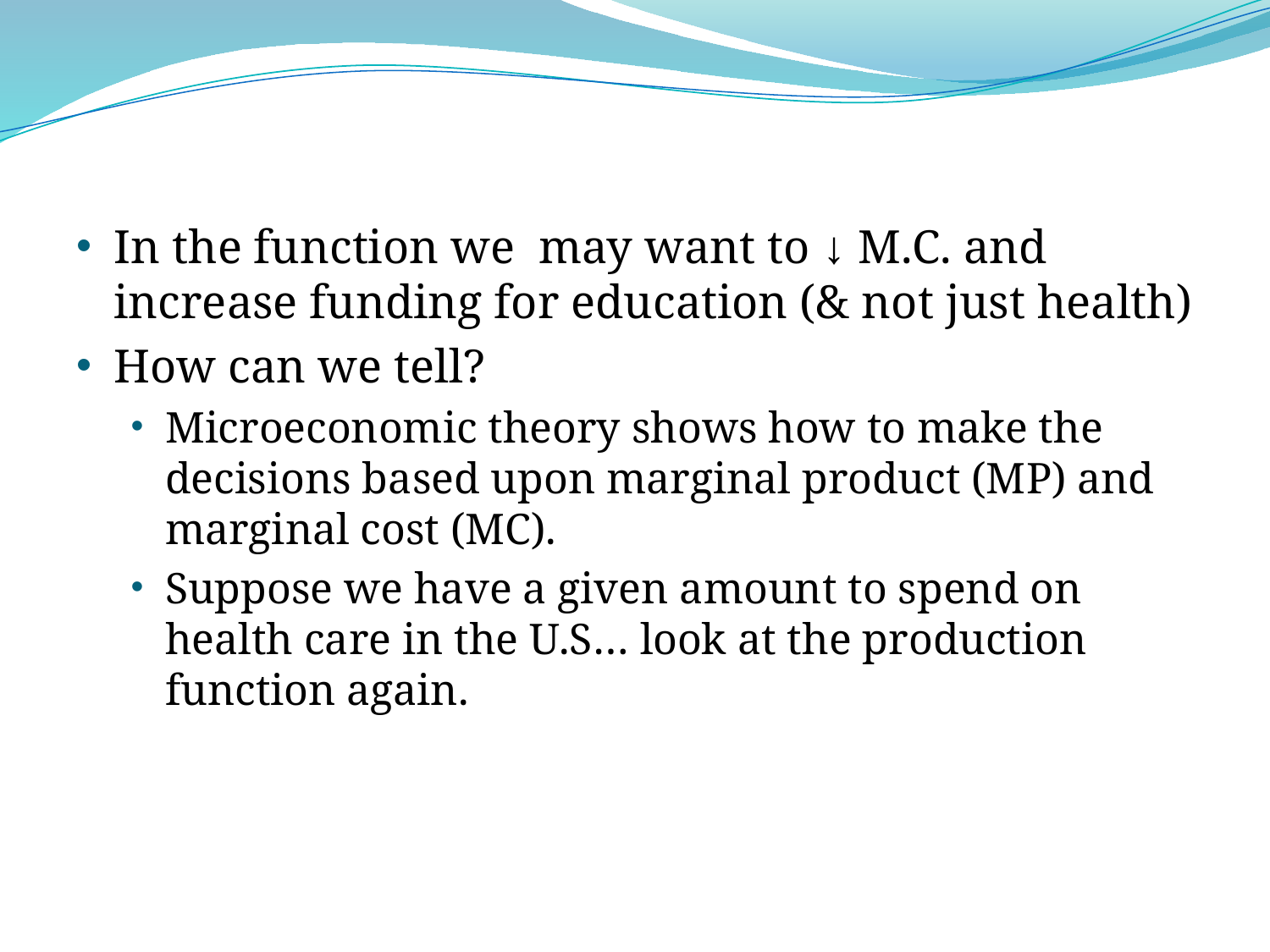

In the function we  may want to ↓ M.C. and increase funding for education (& not just health)
How can we tell?
Microeconomic theory shows how to make the decisions based upon marginal product (MP) and marginal cost (MC).
Suppose we have a given amount to spend on health care in the U.S… look at the production function again.